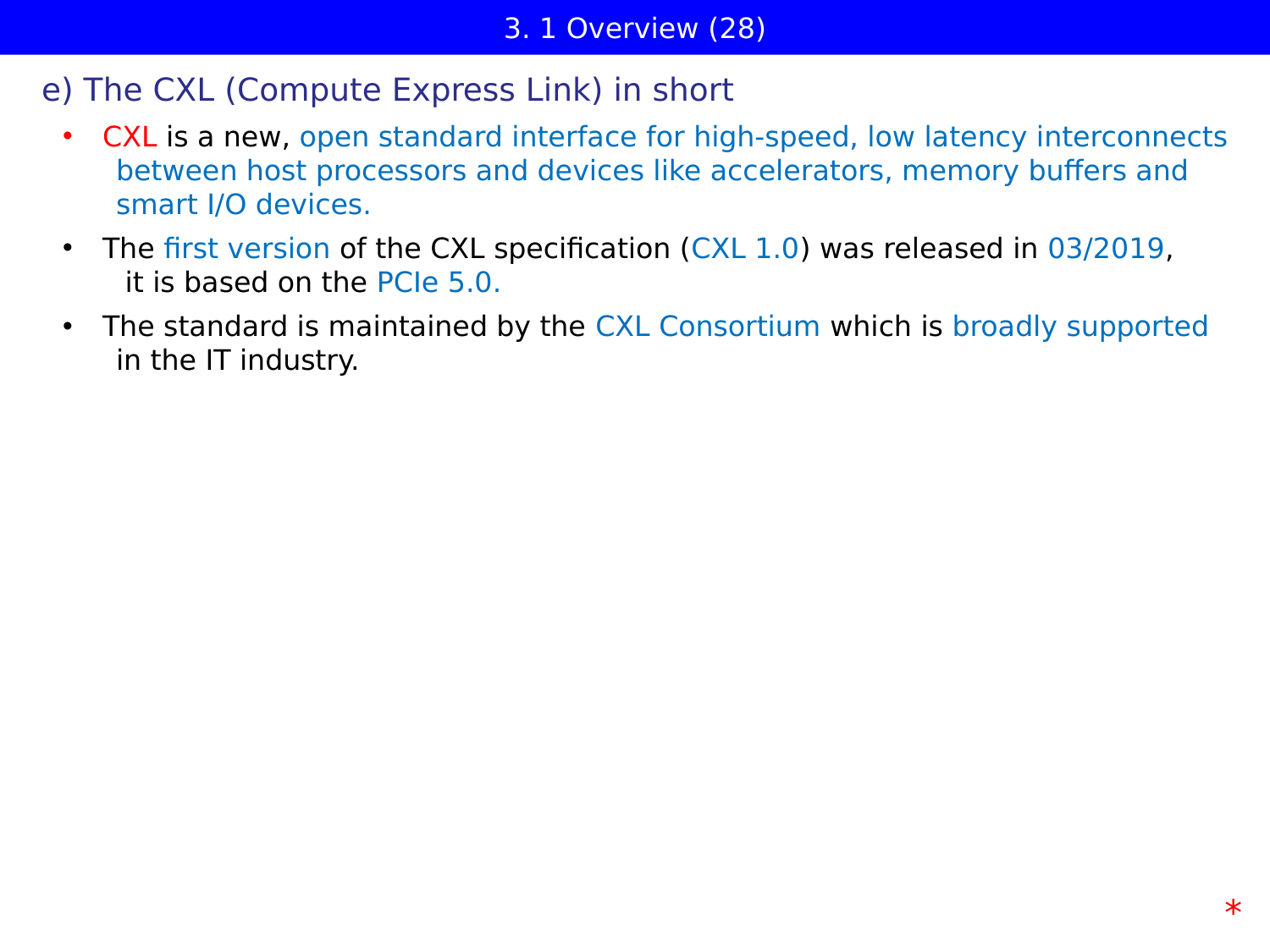

# 3. 1 Overview (28)
e) The CXL (Compute Express Link) in short
CXL is a new, open standard interface for high-speed, low latency interconnects
      between host processors and devices like accelerators, memory buffers and
      smart I/O devices.
The first version of the CXL specification (CXL 1.0) was released in 03/2019,
       it is based on the PCIe 5.0.
The standard is maintained by the CXL Consortium which is broadly supported
      in the IT industry.
*